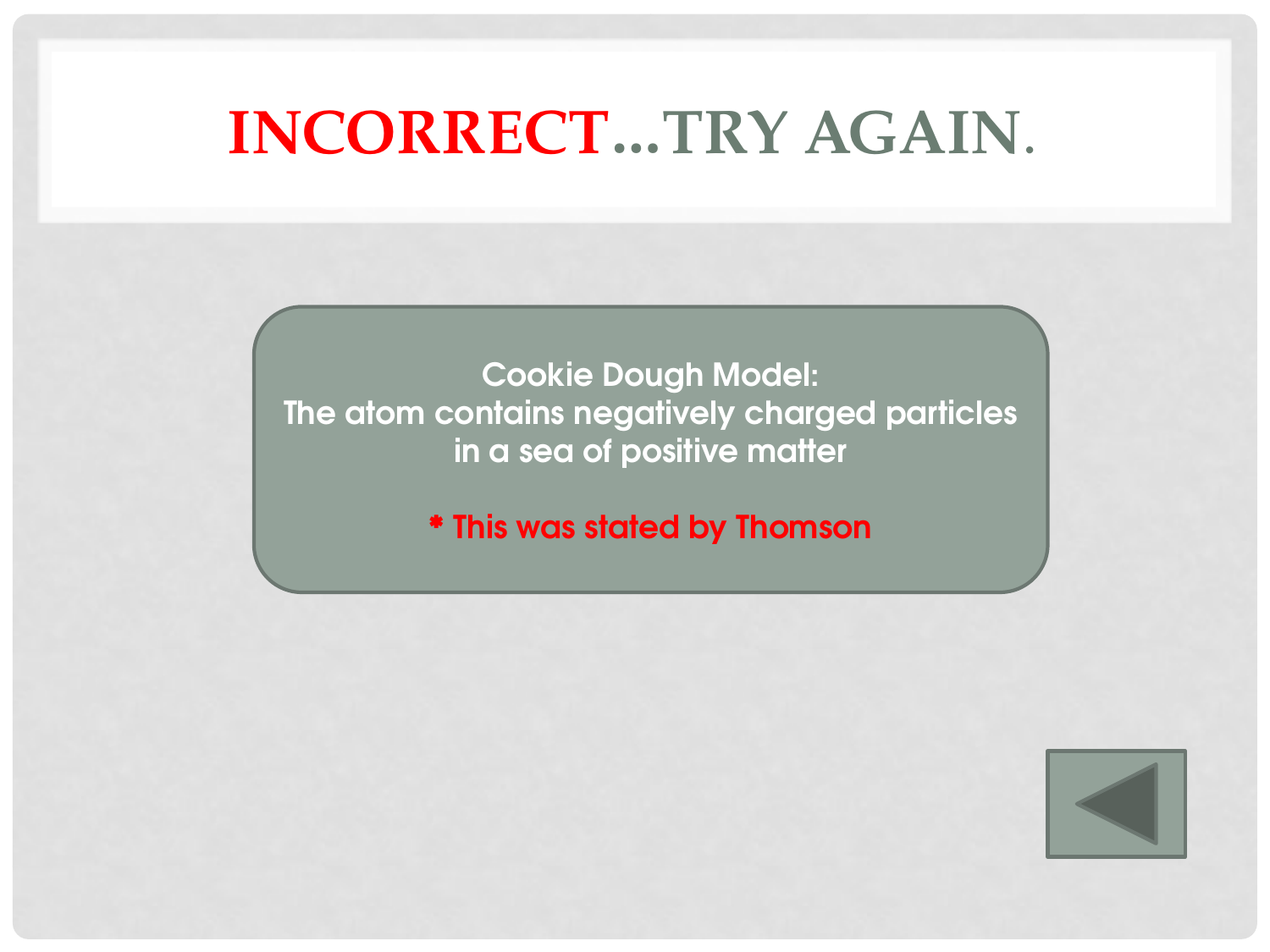

# Incorrect…try again.
Cookie Dough Model:
The atom contains negatively charged particles in a sea of positive matter

* This was stated by Thomson